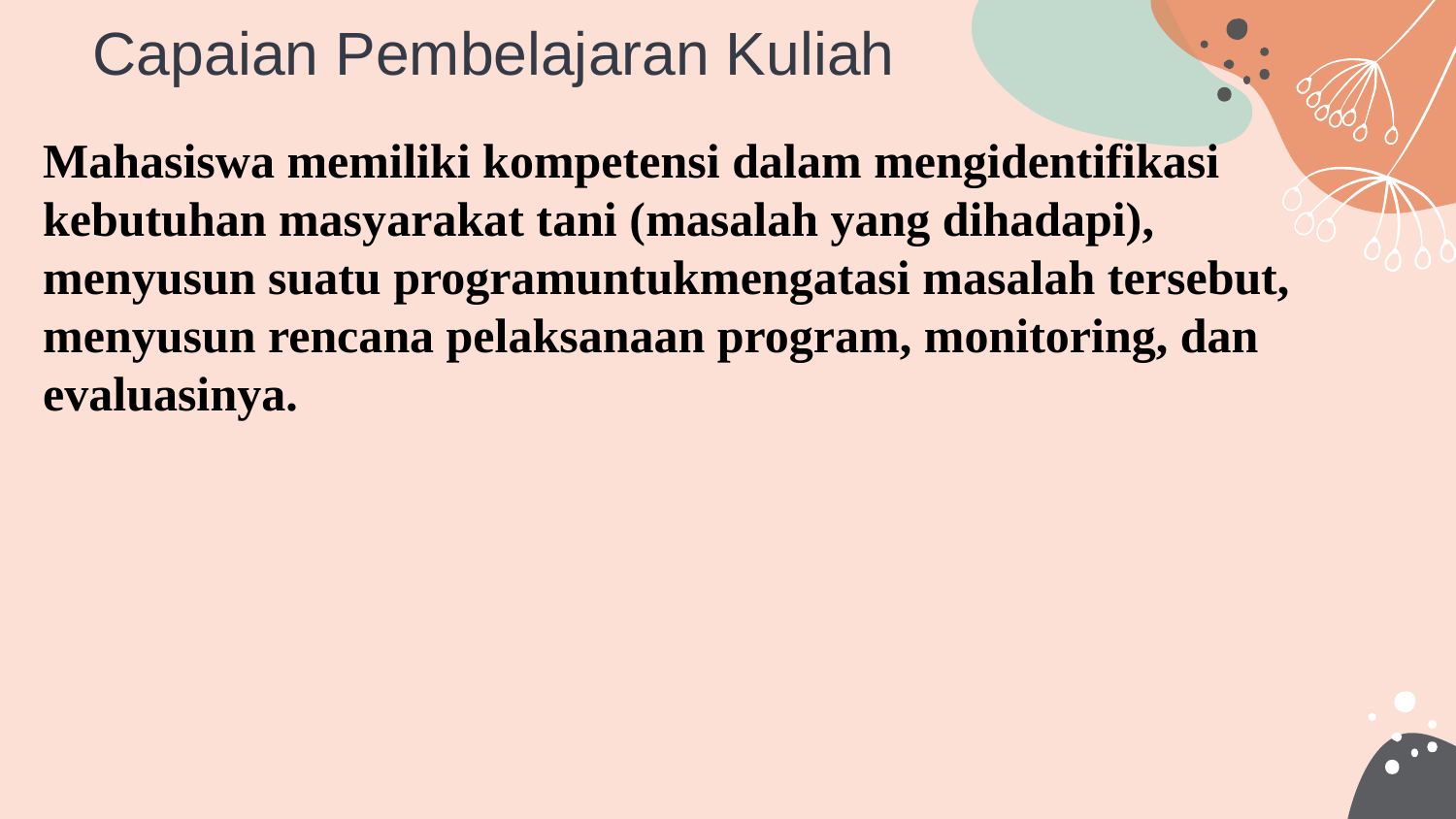

Capaian Pembelajaran Kuliah
Mahasiswa memiliki kompetensi dalam mengidentifikasi kebutuhan masyarakat tani (masalah yang dihadapi), menyusun suatu programuntukmengatasi masalah tersebut, menyusun rencana pelaksanaan program, monitoring, dan evaluasinya.